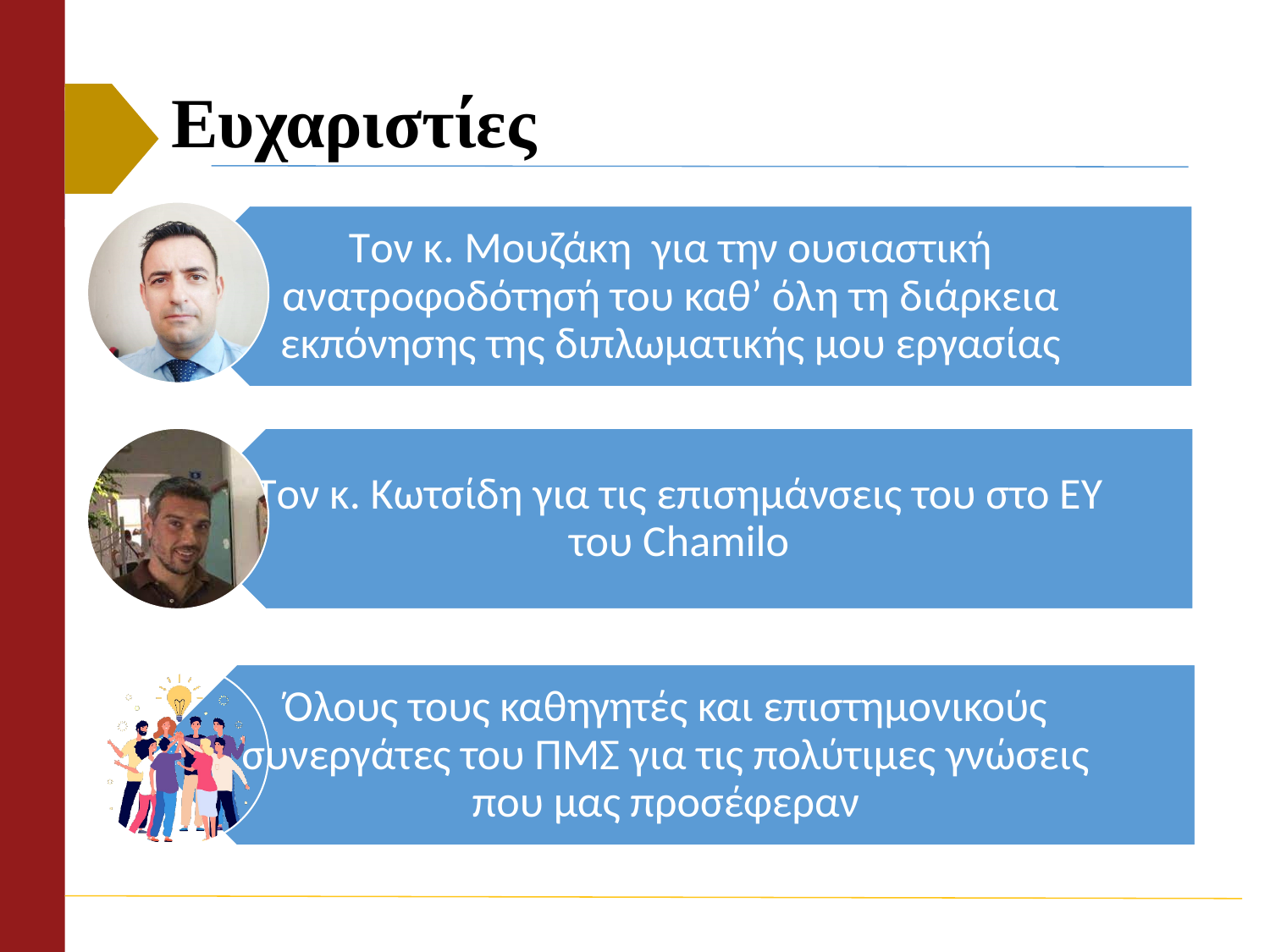

# Ευχαριστίες
Tον κ. Μουζάκη  για την ουσιαστική ανατροφοδότησή του καθ’ όλη τη διάρκεια εκπόνησης της διπλωματικής μου εργασίας
Tον κ. Κωτσίδη για τις επισημάνσεις του στο ΕΥ του Chamilo
Όλους τους καθηγητές και επιστημονικούς συνεργάτες του ΠΜΣ για τις πολύτιμες γνώσεις που μας προσέφεραν